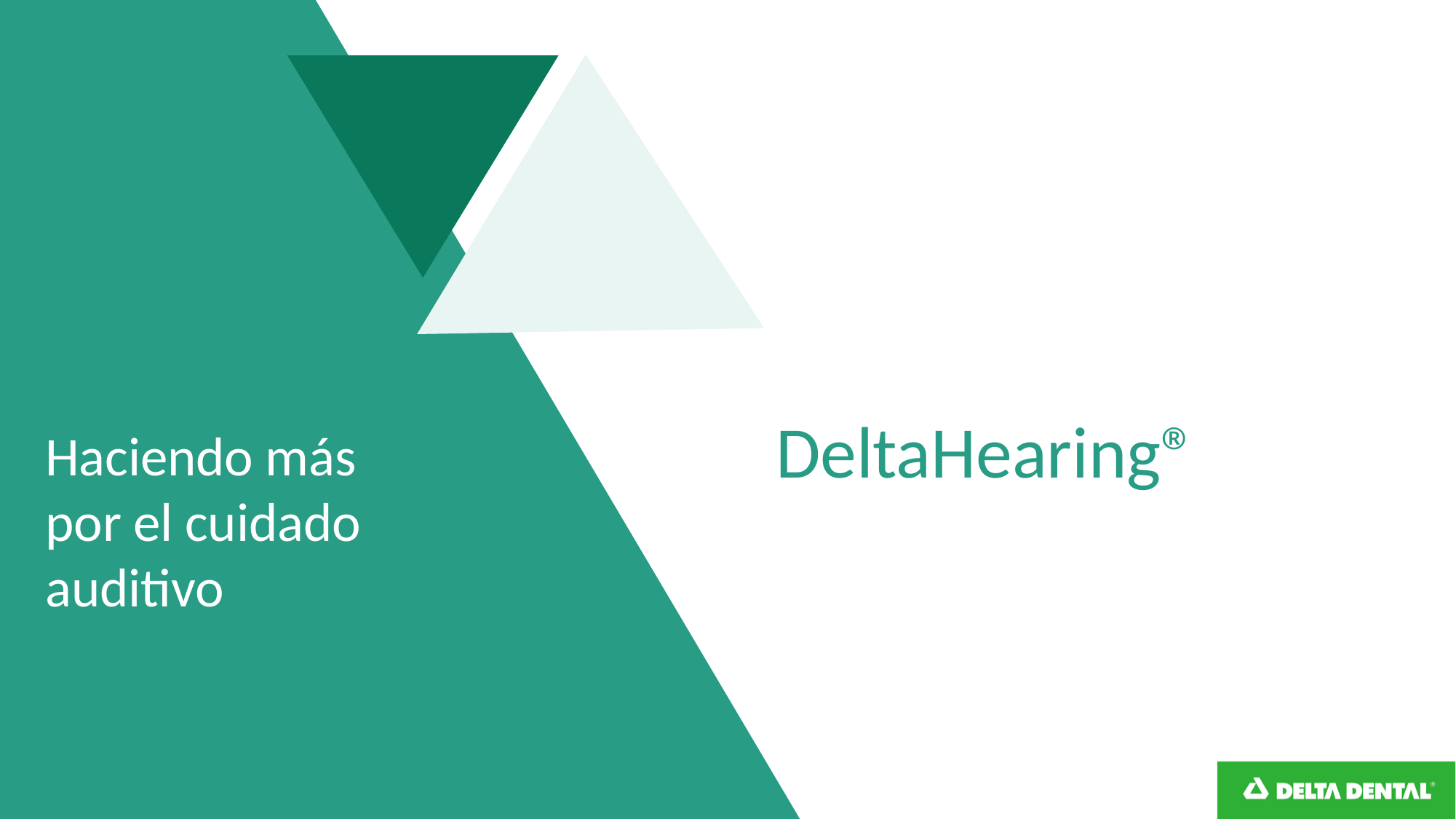

DeltaHearing®
Haciendo más por el cuidado auditivo